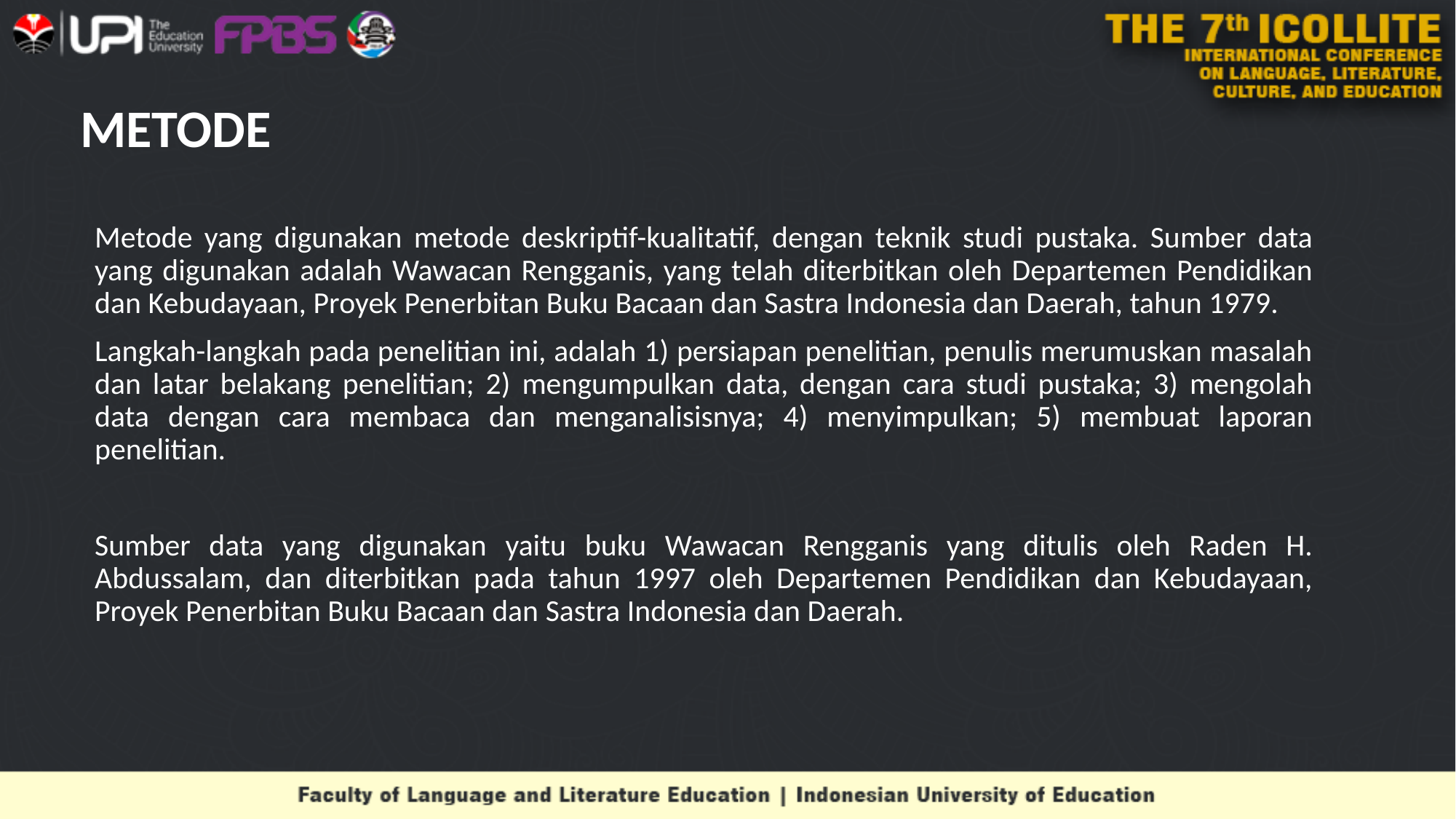

# METODE

Metode yang digunakan metode deskriptif-kualitatif, dengan teknik studi pustaka. Sumber data yang digunakan adalah Wawacan Rengganis, yang telah diterbitkan oleh Departemen Pendidikan dan Kebudayaan, Proyek Penerbitan Buku Bacaan dan Sastra Indonesia dan Daerah, tahun 1979.
Langkah-langkah pada penelitian ini, adalah 1) persiapan penelitian, penulis merumuskan masalah dan latar belakang penelitian; 2) mengumpulkan data, dengan cara studi pustaka; 3) mengolah data dengan cara membaca dan menganalisisnya; 4) menyimpulkan; 5) membuat laporan penelitian.

Sumber data yang digunakan yaitu buku Wawacan Rengganis yang ditulis oleh Raden H. Abdussalam, dan diterbitkan pada tahun 1997 oleh Departemen Pendidikan dan Kebudayaan, Proyek Penerbitan Buku Bacaan dan Sastra Indonesia dan Daerah.